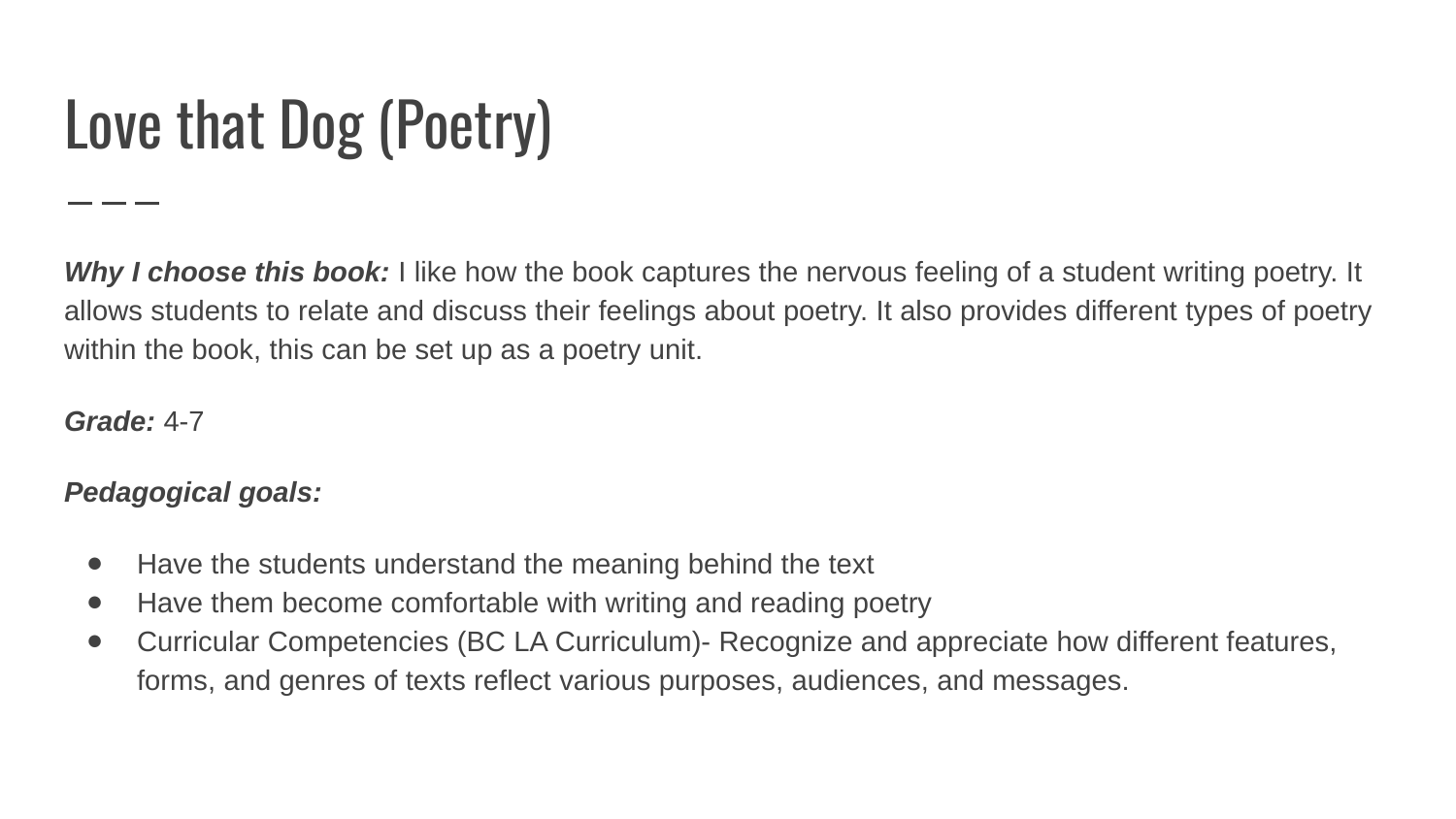

# Love that Dog (Poetry)
Why I choose this book: I like how the book captures the nervous feeling of a student writing poetry. It allows students to relate and discuss their feelings about poetry. It also provides different types of poetry within the book, this can be set up as a poetry unit.
Grade: 4-7
Pedagogical goals:
Have the students understand the meaning behind the text
Have them become comfortable with writing and reading poetry
Curricular Competencies (BC LA Curriculum)- Recognize and appreciate how different features, forms, and genres of texts reflect various purposes, audiences, and messages.